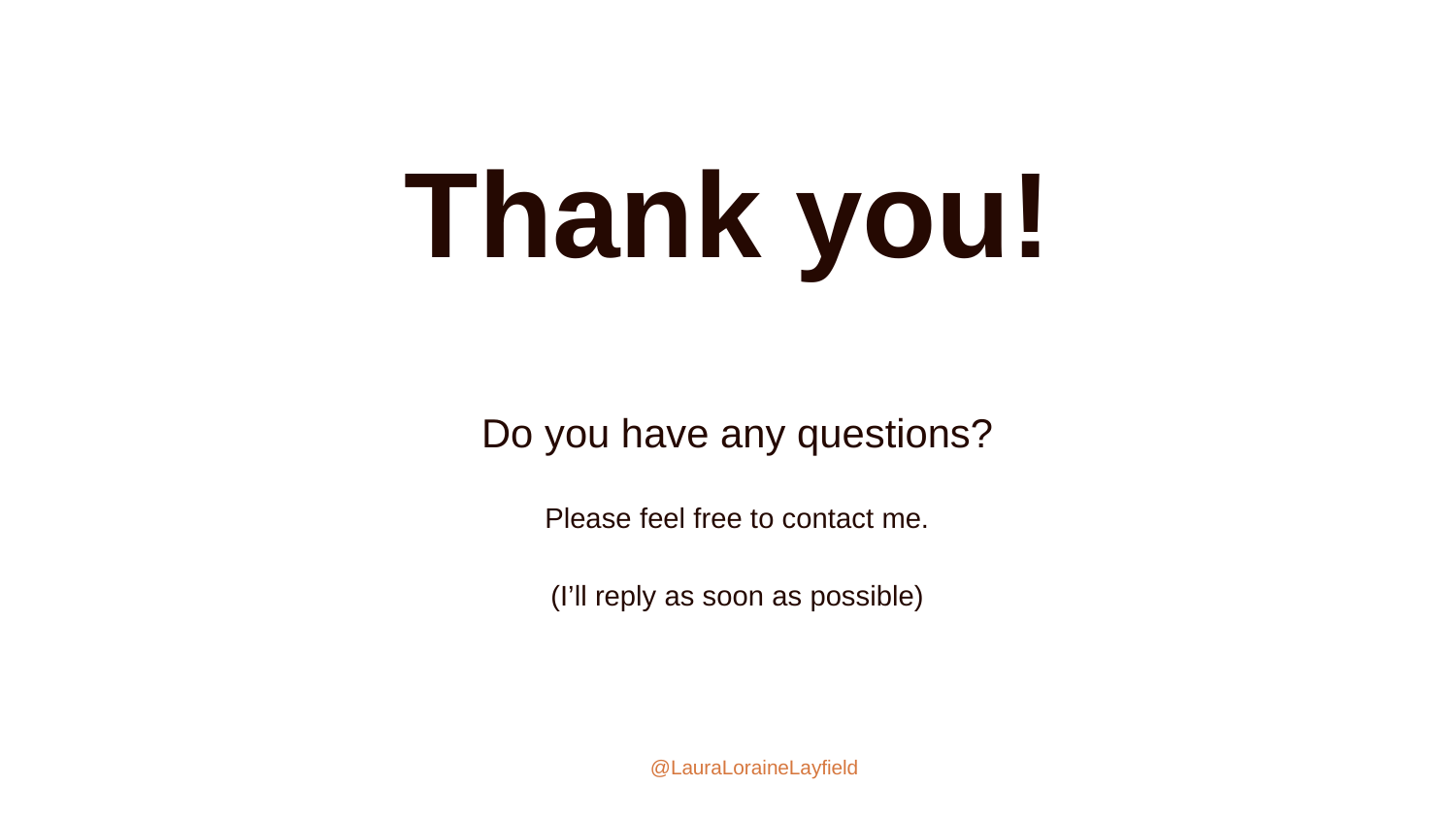

Thank you!
Do you have any questions?

Please feel free to contact me.

(I’ll reply as soon as possible)
@LauraLoraineLayfield